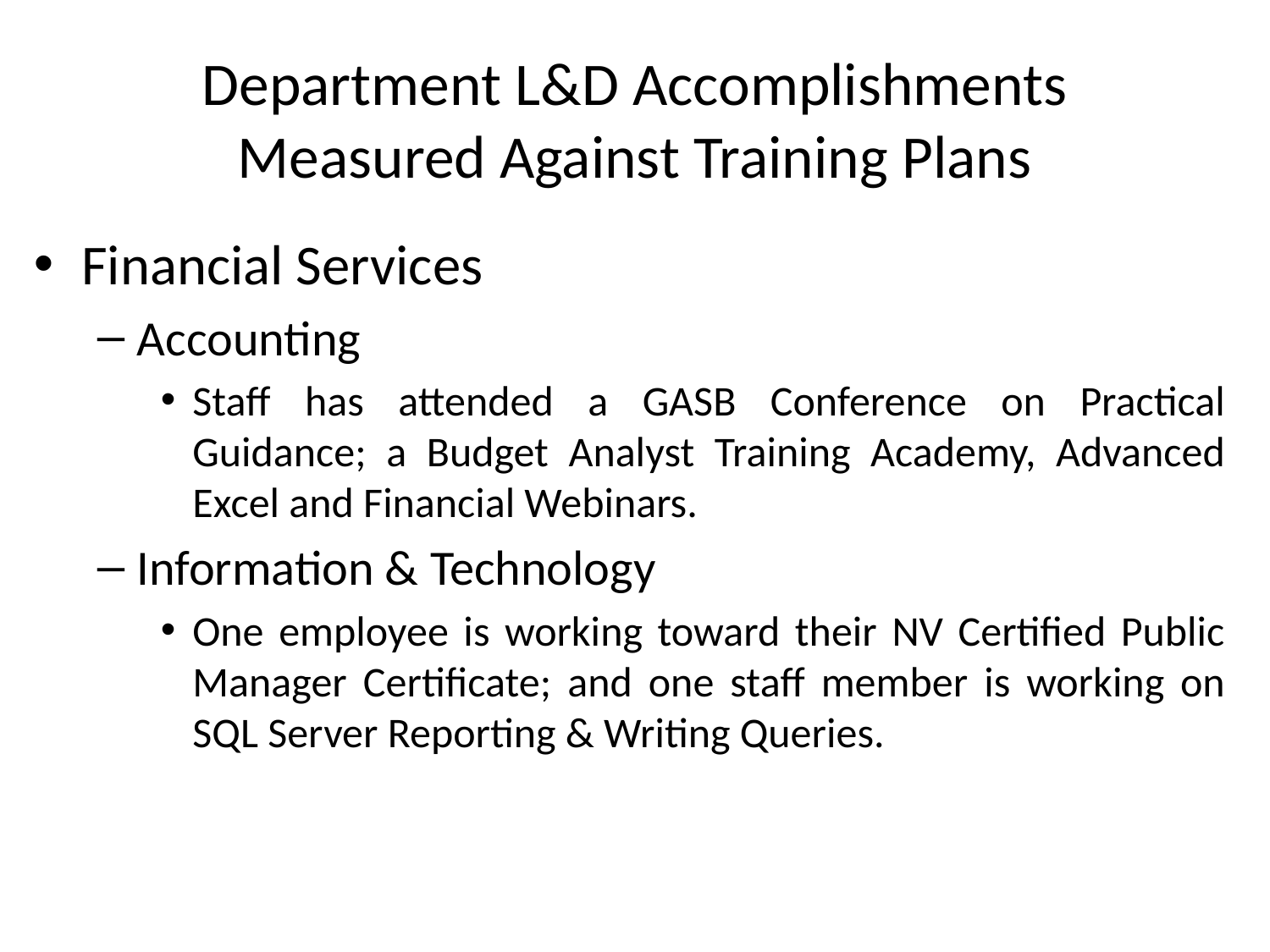

# Department L&D Accomplishments Measured Against Training Plans
Financial Services
Accounting
Staff has attended a GASB Conference on Practical Guidance; a Budget Analyst Training Academy, Advanced Excel and Financial Webinars.
Information & Technology
One employee is working toward their NV Certified Public Manager Certificate; and one staff member is working on SQL Server Reporting & Writing Queries.